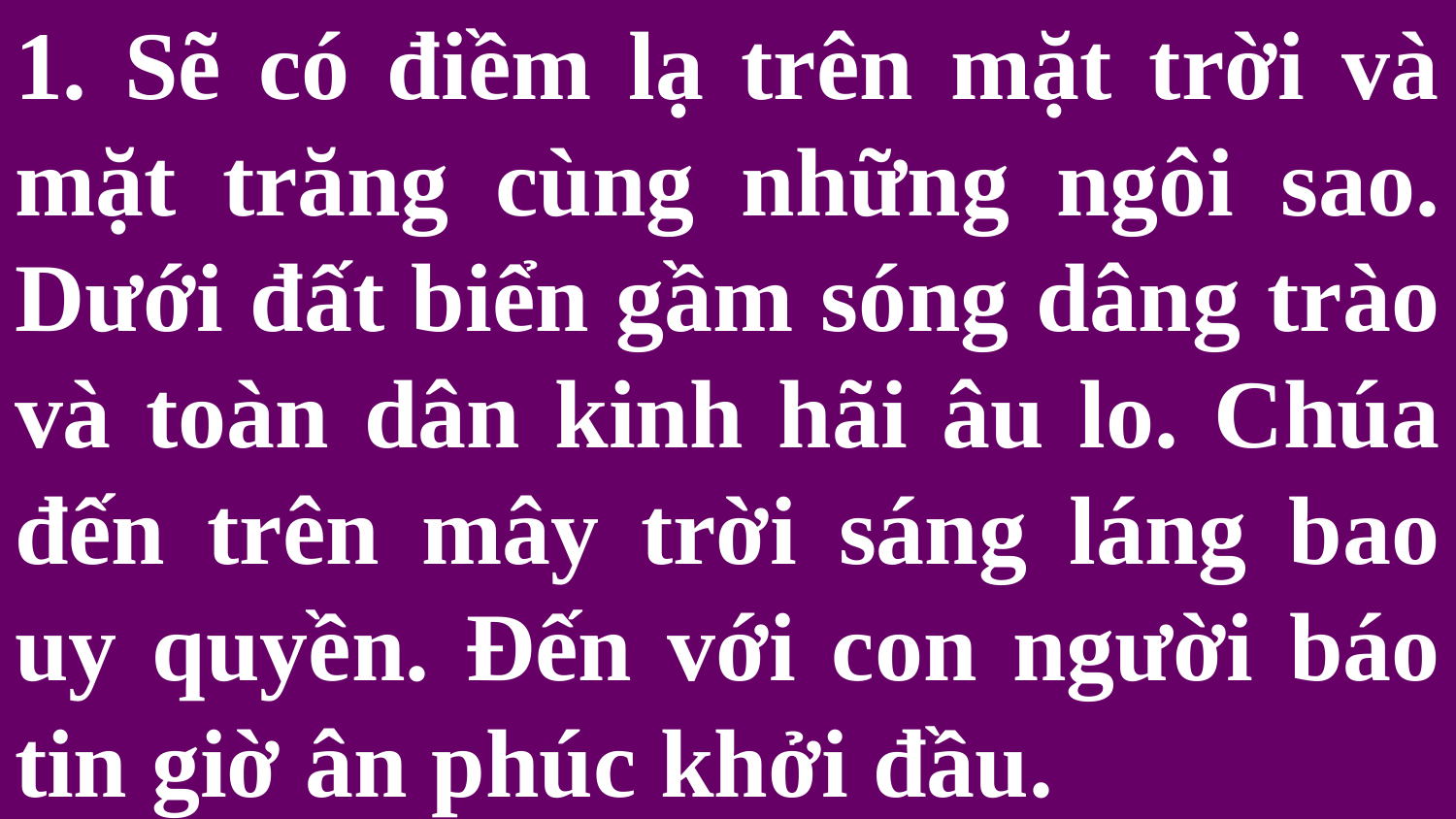

# 1. Sẽ có điềm lạ trên mặt trời và mặt trăng cùng những ngôi sao. Dưới đất biển gầm sóng dâng trào và toàn dân kinh hãi âu lo. Chúa đến trên mây trời sáng láng bao uy quyền. Đến với con người báo tin giờ ân phúc khởi đầu.